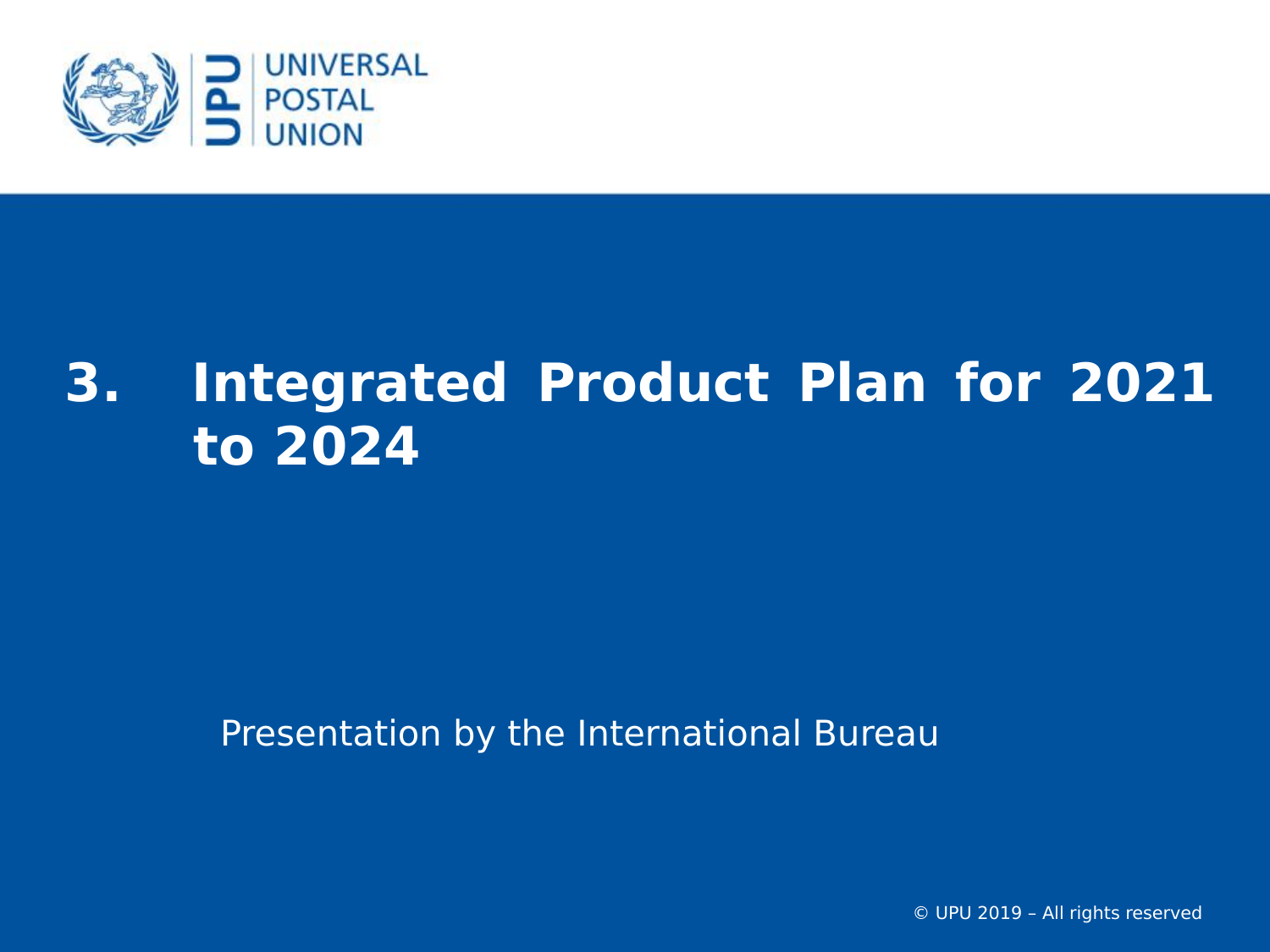

# 3.	Integrated Product Plan for 2021 to 2024
Presentation by the International Bureau